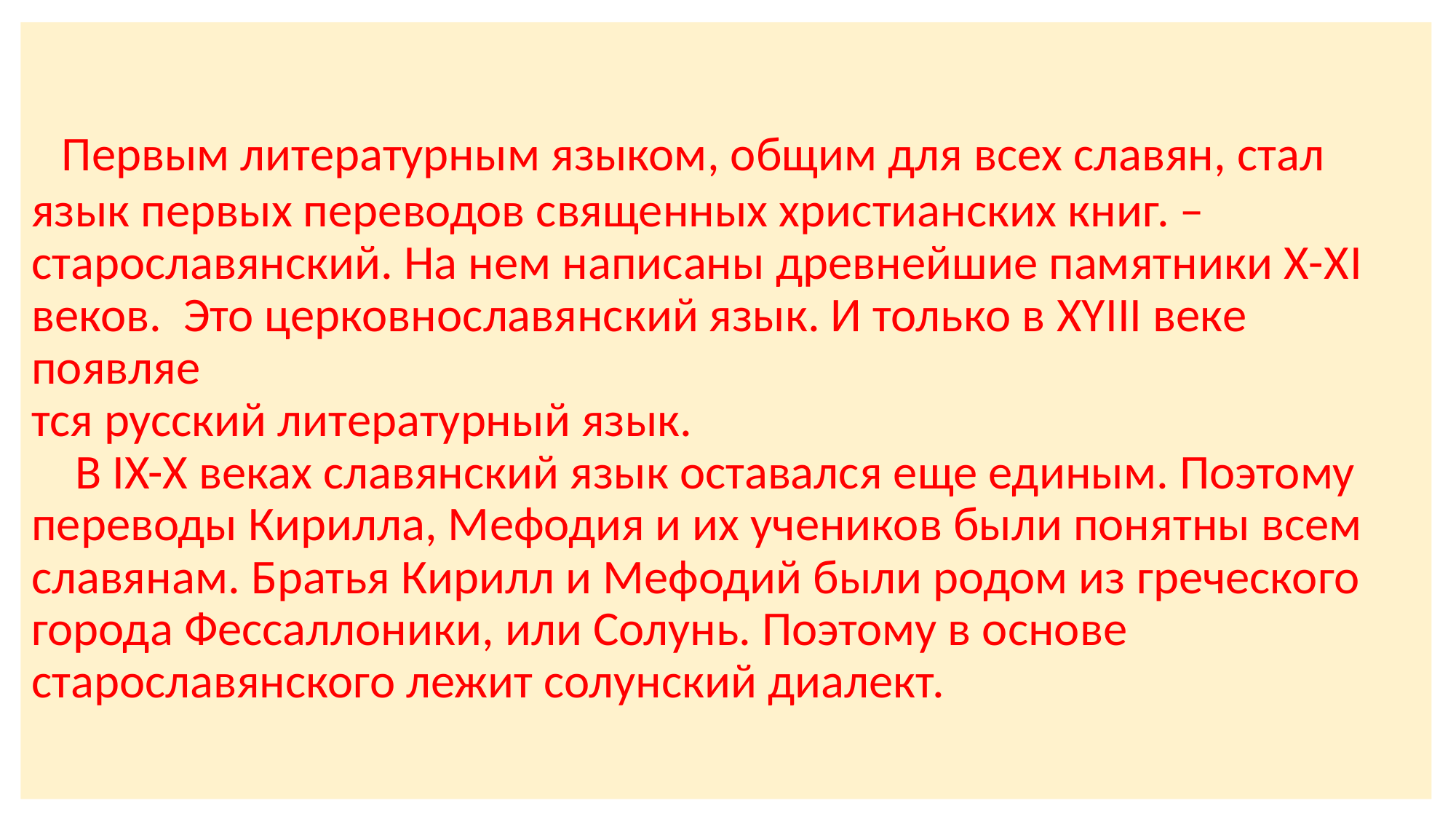

# Первым литературным языком, общим для всех славян, стал язык первых переводов священных христианских книг. – старославянский. На нем написаны древнейшие памятники Х-ХI веков.  Это церковнославянский язык. И только в XYIII веке появляе тся русский литературный язык. В IX-X веках славянский язык оставался еще единым. Поэтому переводы Кирилла, Мефодия и их учеников были понятны всем славянам. Братья Кирилл и Мефодий были родом из греческого города Фессаллоники, или Солунь. Поэтому в основе старославянского лежит солунский диалект.